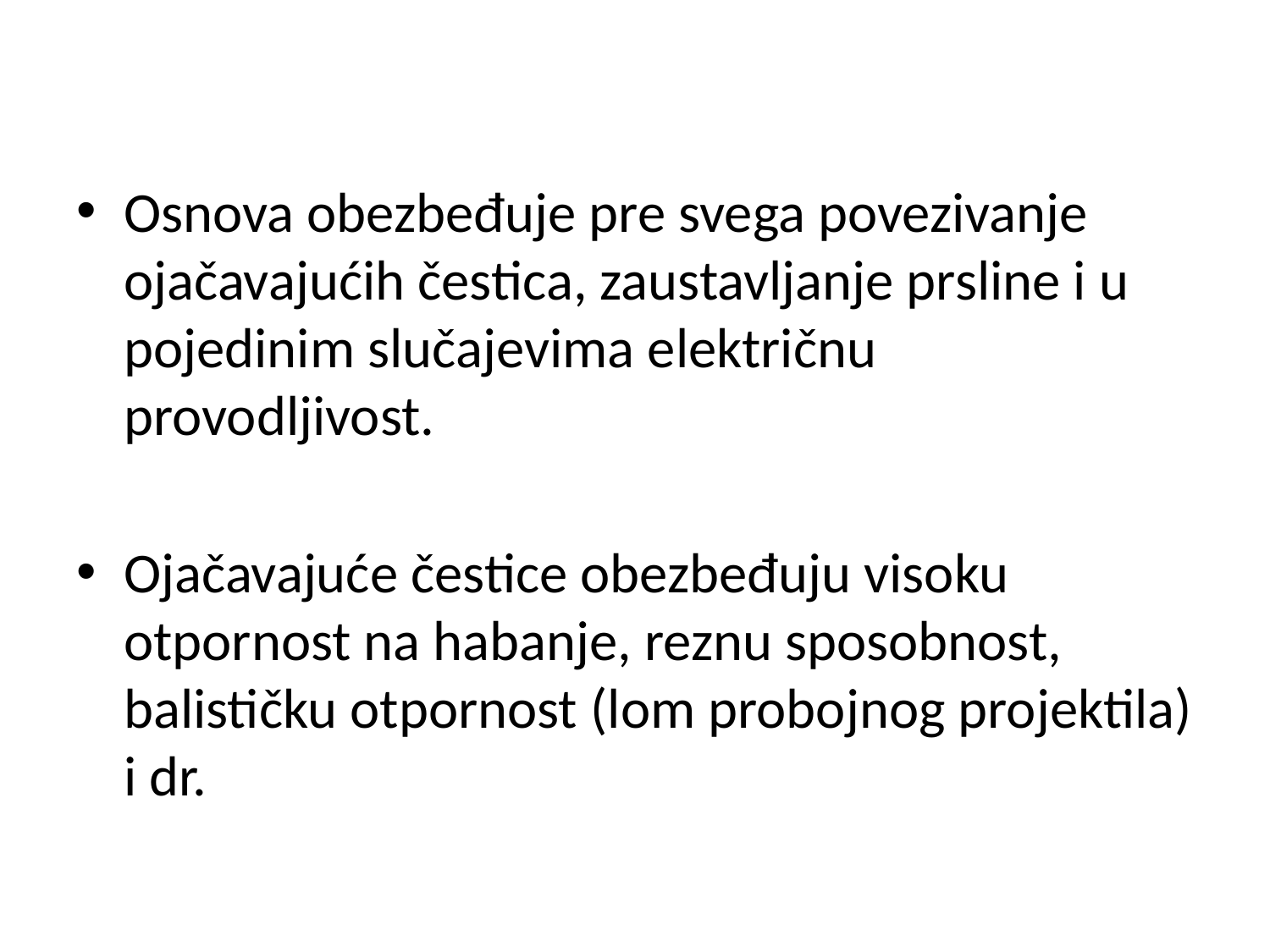

Osnova obezbeđuje pre svega povezivanje ojačavajućih čestica, zaustavljanje prsline i u pojedinim slučajevima električnu provodljivost.

Ojačavajuće čestice obezbeđuju visoku otpornost na habanje, reznu sposobnost, balističku otpornost (lom probojnog projektila) i dr.